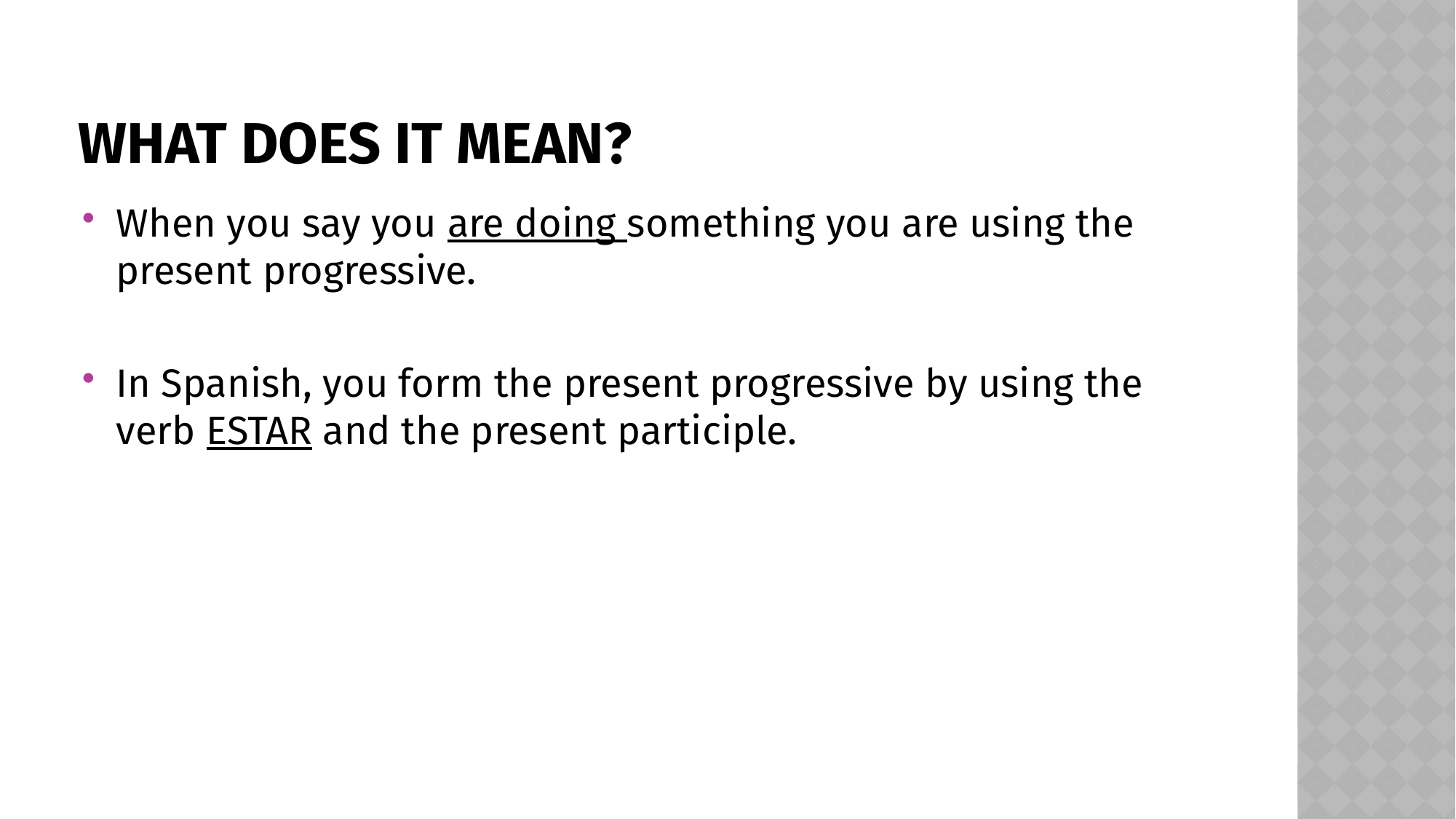

# What does it mean?
When you say you are doing something you are using the present progressive.

In Spanish, you form the present progressive by using the verb ESTAR and the present participle.